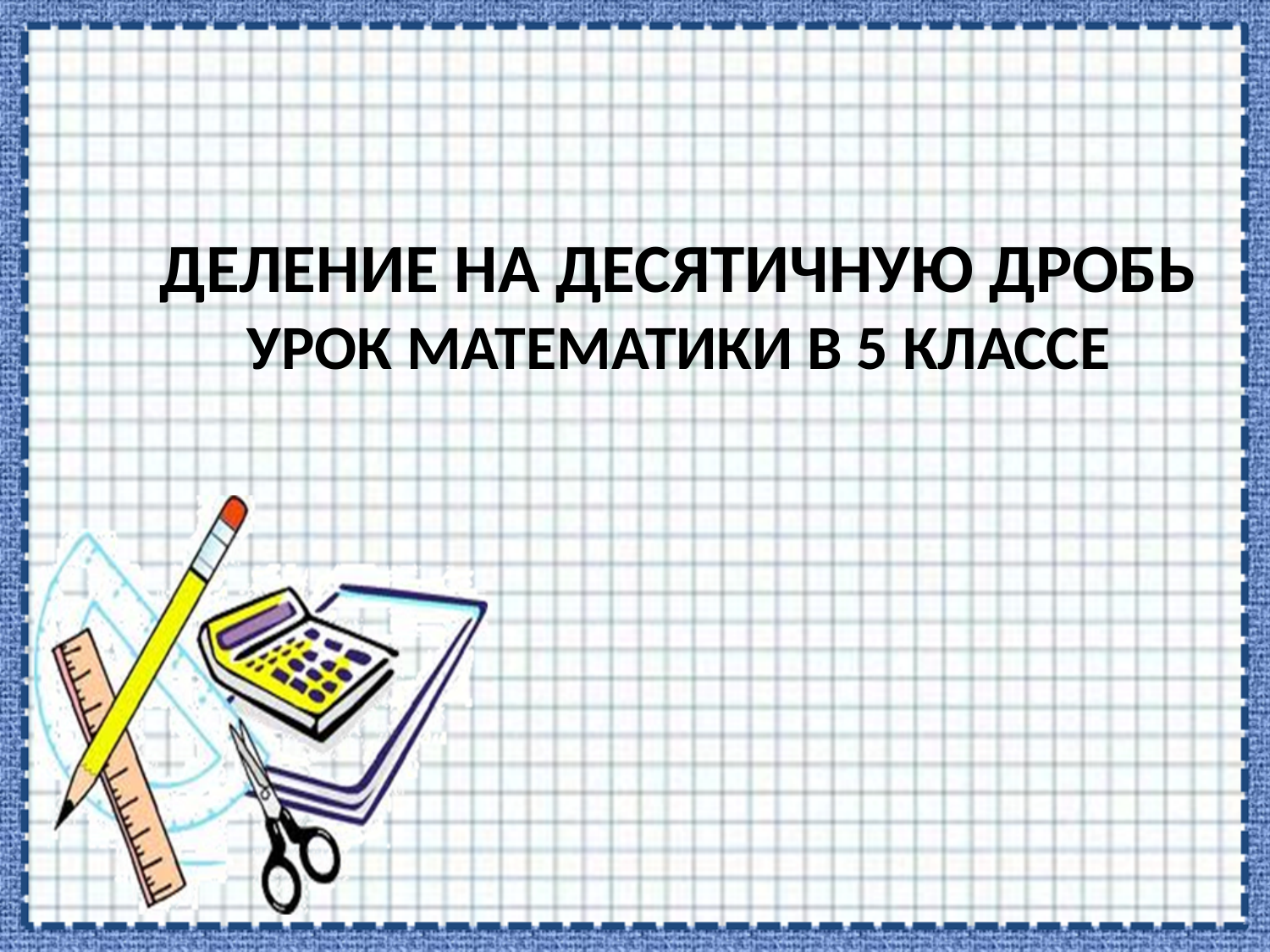

# Деление на десятичную дробь Урок математики в 5 классе